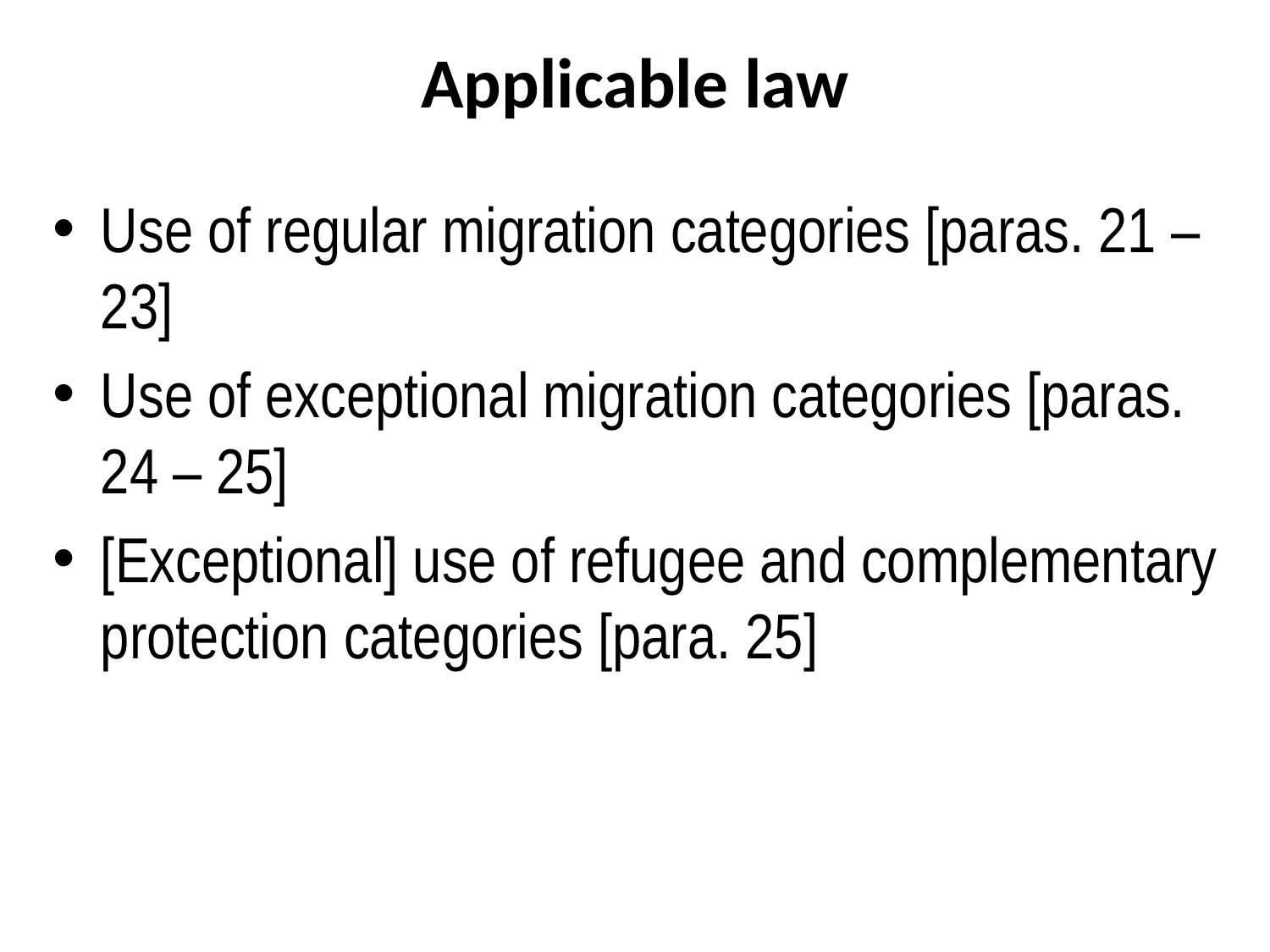

# Applicable law
Use of regular migration categories [paras. 21 – 23]
Use of exceptional migration categories [paras. 24 – 25]
[Exceptional] use of refugee and complementary protection categories [para. 25]